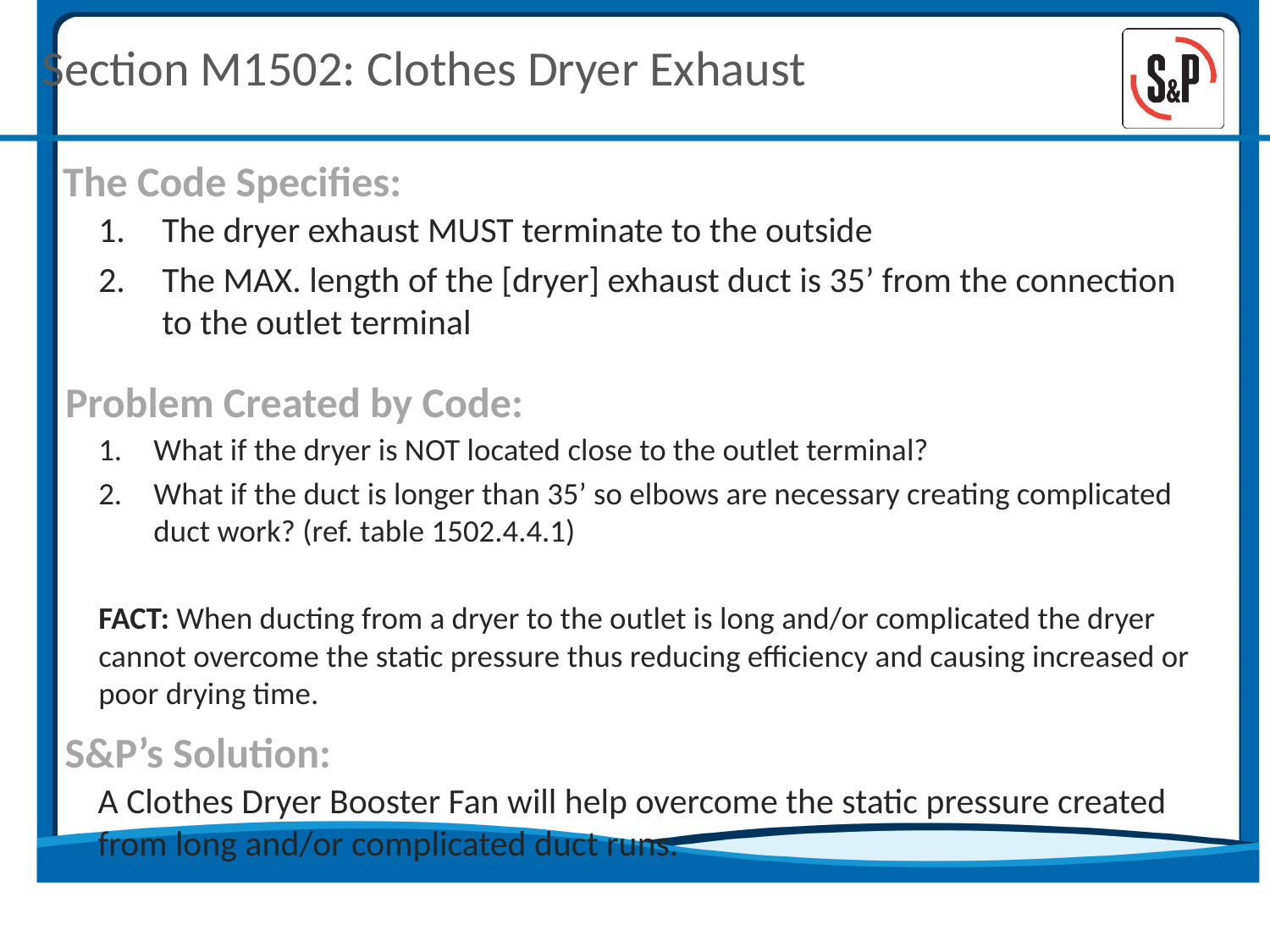

# Section M1502: Clothes Dryer Exhaust
The Code Specifies:
The dryer exhaust MUST terminate to the outside
The MAX. length of the [dryer] exhaust duct is 35’ from the connection to the outlet terminal

Problem Created by Code:
What if the dryer is NOT located close to the outlet terminal?
What if the duct is longer than 35’ so elbows are necessary creating complicated duct work? (ref. table 1502.4.4.1)

FACT: When ducting from a dryer to the outlet is long and/or complicated the dryer cannot overcome the static pressure thus reducing efficiency and causing increased or poor drying time.

S&P’s Solution:
A Clothes Dryer Booster Fan will help overcome the static pressure created from long and/or complicated duct runs.
Section 1502 M1502